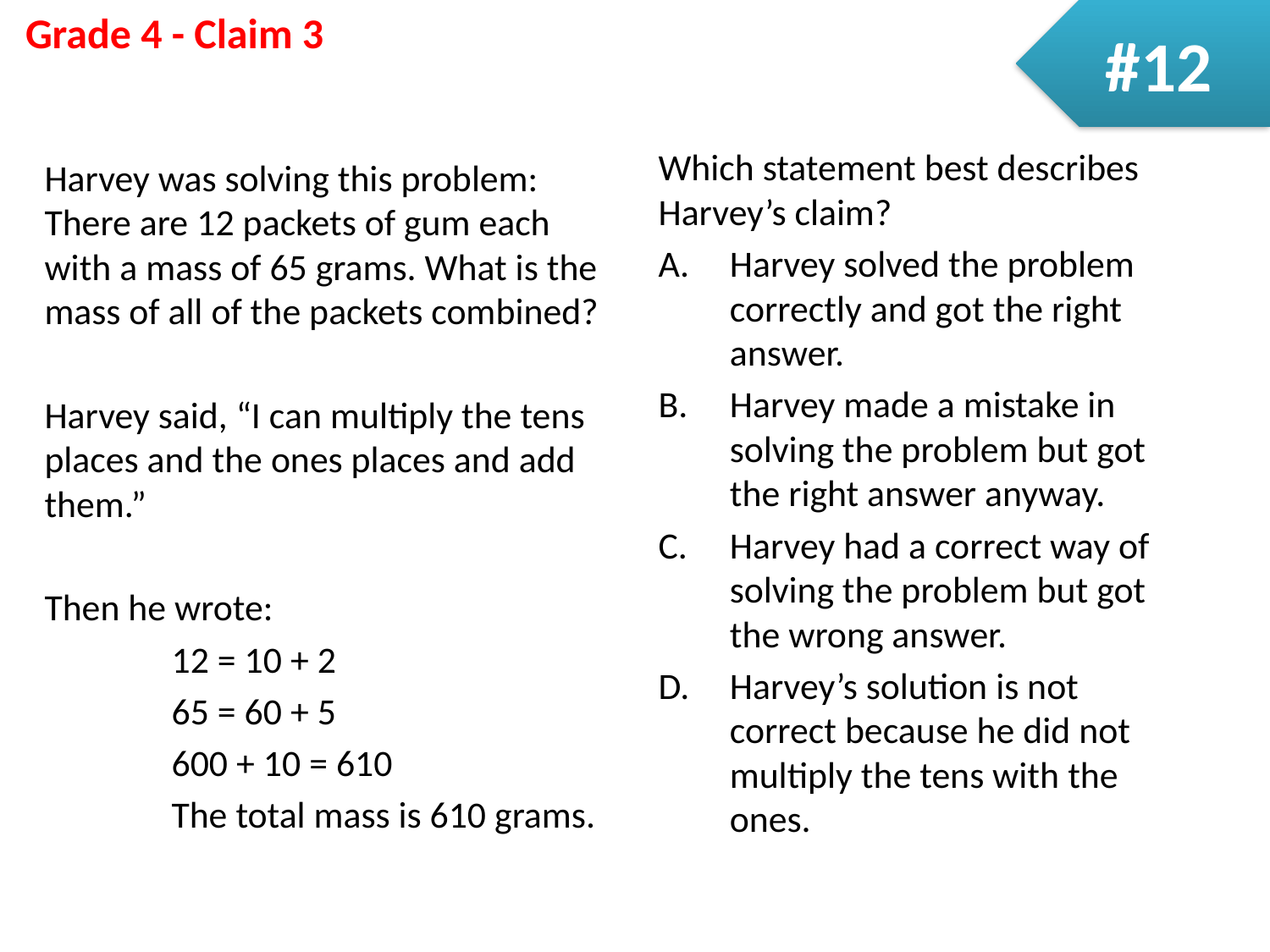

#12
Which statement best describes Harvey’s claim?
Harvey solved the problem correctly and got the right answer.
Harvey made a mistake in solving the problem but got the right answer anyway.
Harvey had a correct way of solving the problem but got the wrong answer.
Harvey’s solution is not correct because he did not multiply the tens with the ones.

Harvey was solving this problem: There are 12 packets of gum each with a mass of 65 grams. What is the mass of all of the packets combined?

Harvey said, “I can multiply the tens places and the ones places and add them.”

Then he wrote:
	12 = 10 + 2
	65 = 60 + 5
	600 + 10 = 610
	The total mass is 610 grams.